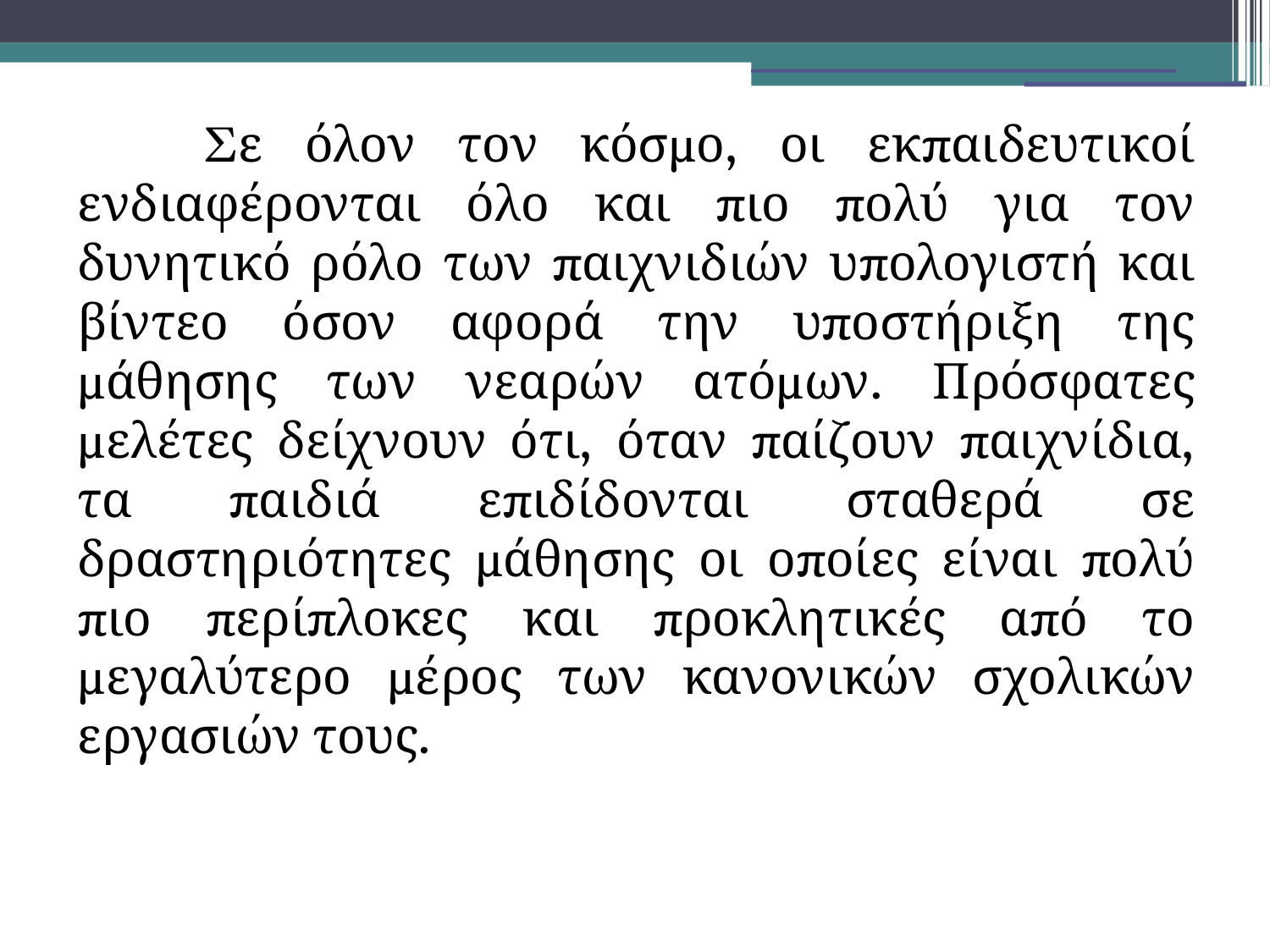

Σε όλον τον κόσμο, οι εκπαιδευτικοί ενδιαφέρονται όλο και πιο πολύ για τον δυνητικό ρόλο των παιχνιδιών υπολογιστή και βίντεο όσον αφορά την υποστήριξη της μάθησης των νεαρών ατόμων. Πρόσφατες μελέτες δείχνουν ότι, όταν παίζουν παιχνίδια, τα παιδιά επιδίδονται σταθερά σε δραστηριότητες μάθησης οι οποίες είναι πολύ πιο περίπλοκες και προκλητικές από το μεγαλύτερο μέρος των κανονικών σχολικών εργασιών τους.